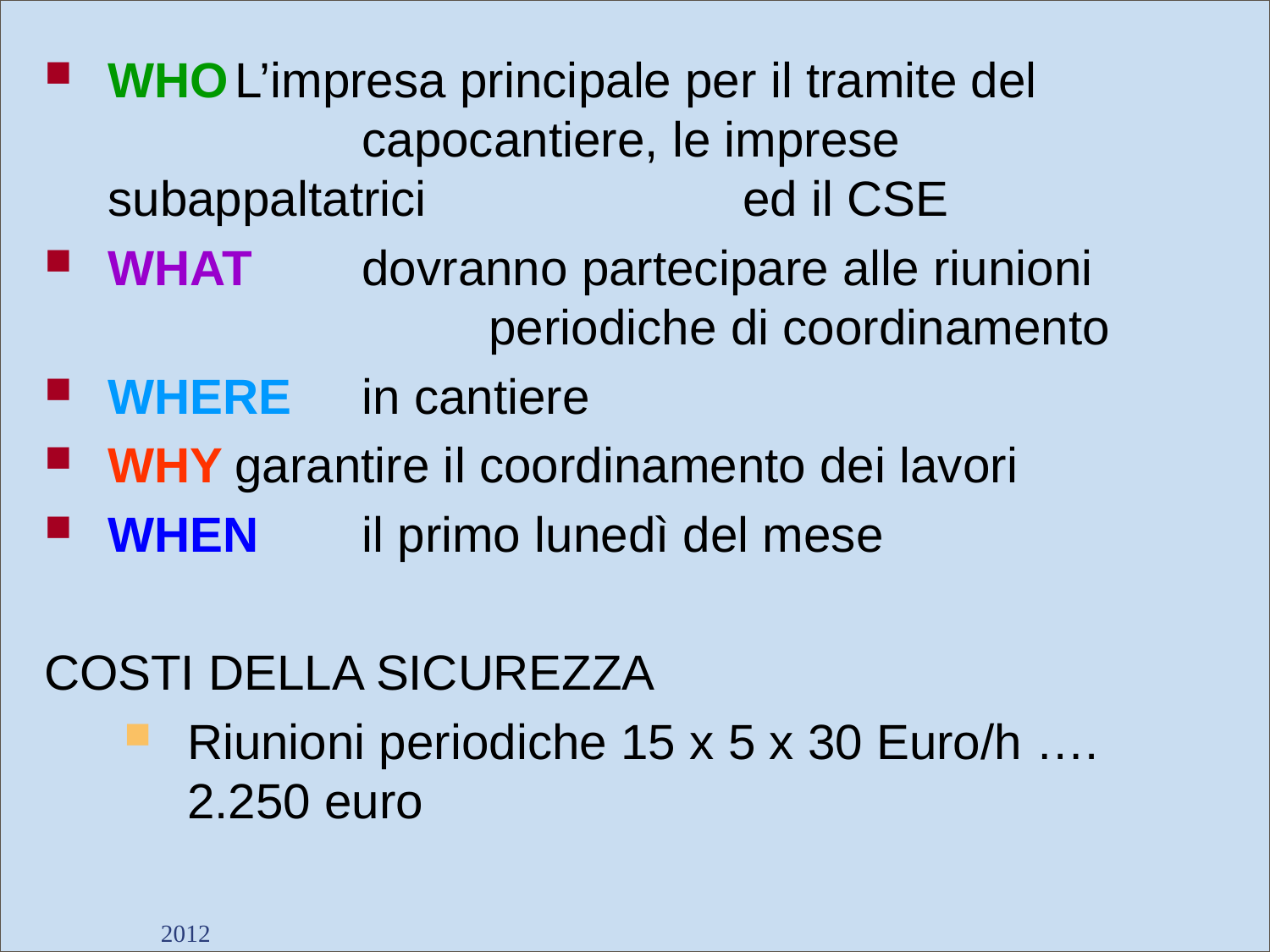

WHO	L’impresa principale per il tramite del 			capocantiere, le imprese subappaltatrici 			ed il CSE
WHAT	dovranno partecipare alle riunioni 				periodiche di coordinamento
WHERE	in cantiere
WHY	garantire il coordinamento dei lavori
WHEN	il primo lunedì del mese

COSTI DELLA SICUREZZA
Riunioni periodiche 15 x 5 x 30 Euro/h …. 2.250 euro
2012
Dott. Giancarlo Negrello
57